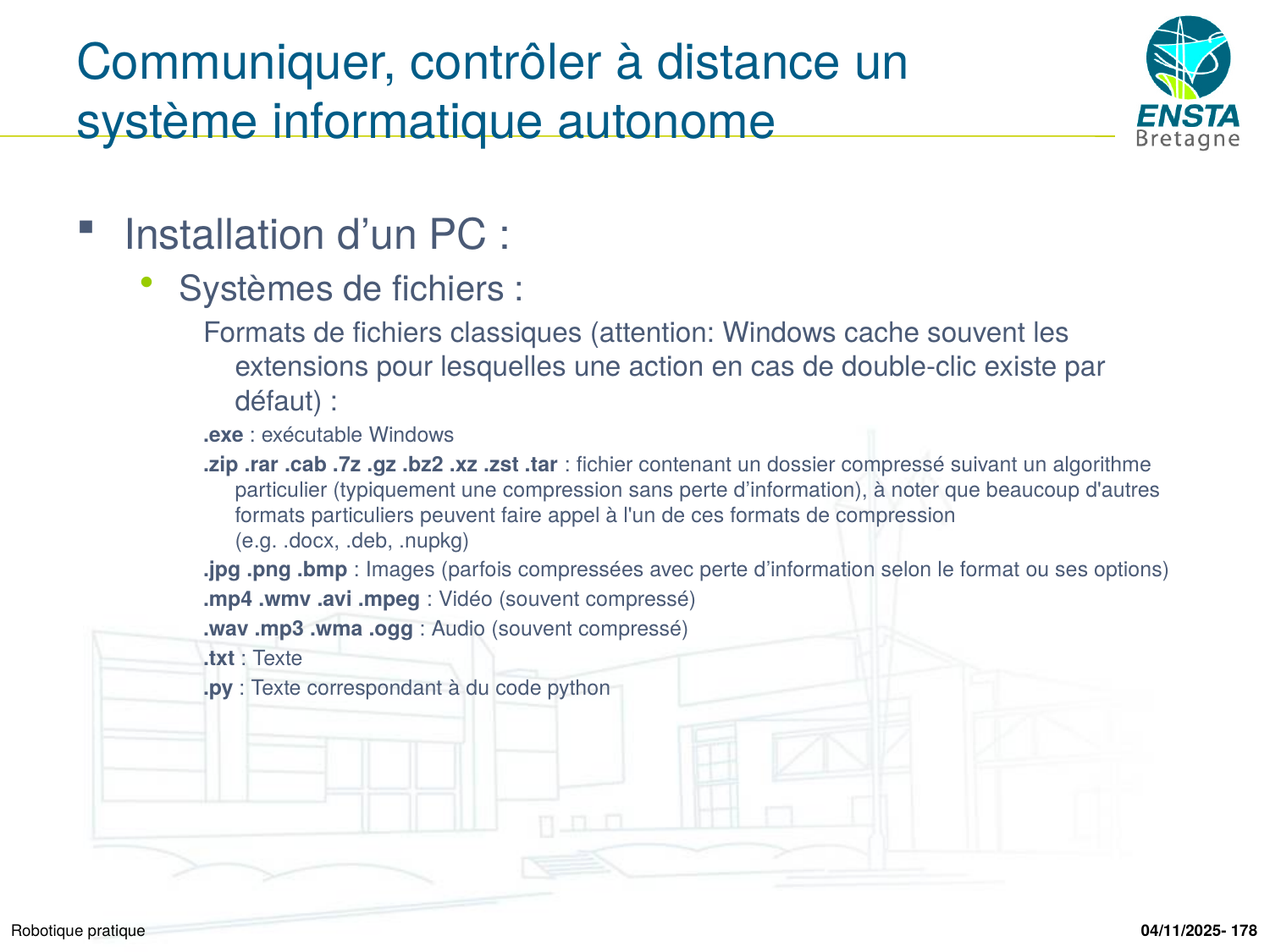

# Communiquer, contrôler à distance un système informatique autonome
Installation d’un PC :
Systèmes de fichiers :
Formats de fichiers classiques (attention: Windows cache souvent les extensions pour lesquelles une action en cas de double-clic existe par défaut) :
.exe : exécutable Windows
.zip .rar .cab .7z .gz .bz2 .xz .zst .tar : fichier contenant un dossier compressé suivant un algorithme particulier (typiquement une compression sans perte d’information), à noter que beaucoup d'autres formats particuliers peuvent faire appel à l'un de ces formats de compression (e.g. .docx, .deb, .nupkg)
.jpg .png .bmp : Images (parfois compressées avec perte d’information selon le format ou ses options)
.mp4 .wmv .avi .mpeg : Vidéo (souvent compressé)
.wav .mp3 .wma .ogg : Audio (souvent compressé)
.txt : Texte
.py : Texte correspondant à du code python